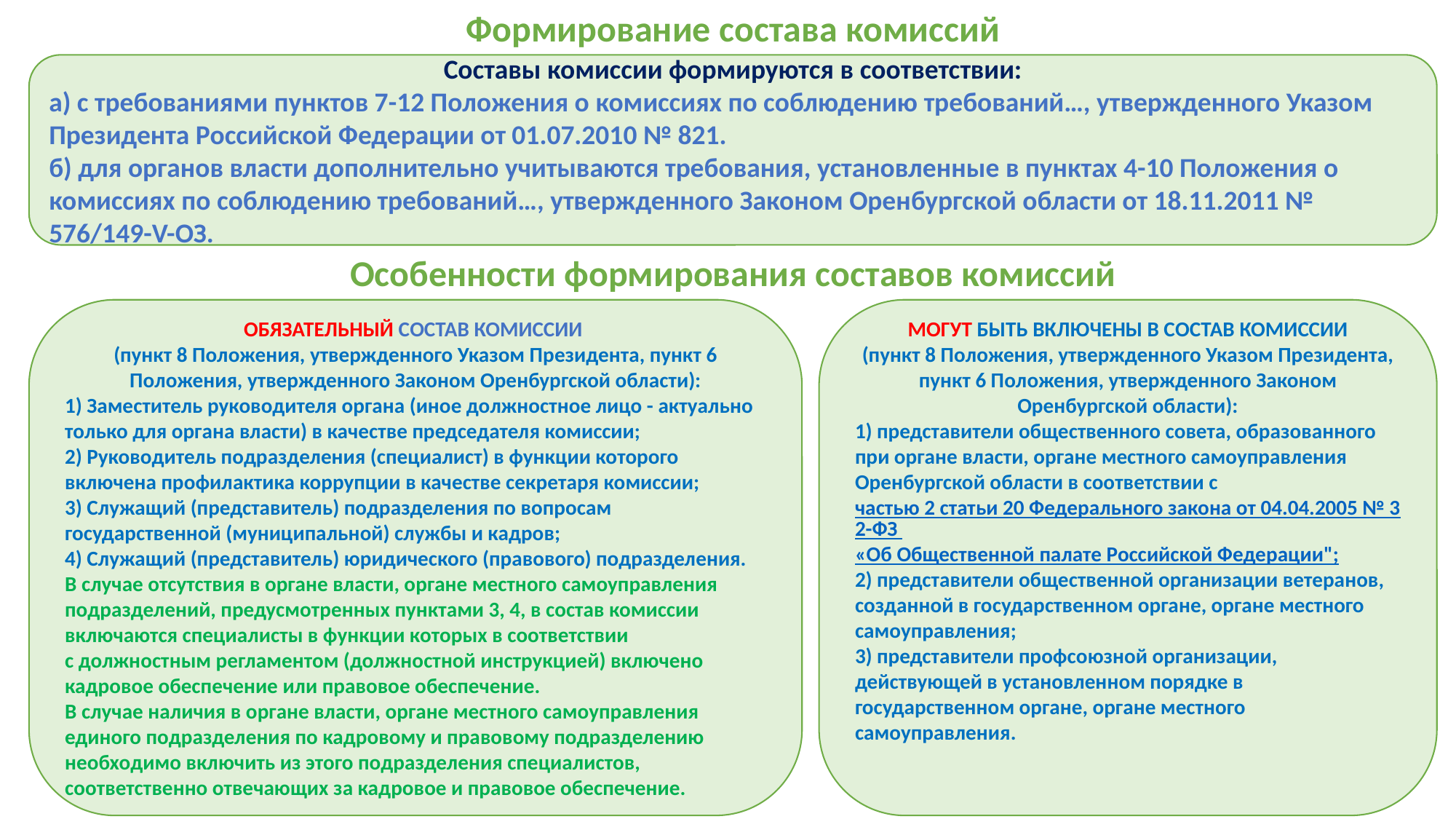

Формирование состава комиссий
Составы комиссии формируются в соответствии:
а) с требованиями пунктов 7-12 Положения о комиссиях по соблюдению требований…, утвержденного Указом Президента Российской Федерации от 01.07.2010 № 821.
б) для органов власти дополнительно учитываются требования, установленные в пунктах 4-10 Положения о комиссиях по соблюдению требований…, утвержденного Законом Оренбургской области от 18.11.2011 № 576/149-V-ОЗ.

ОБЯЗАТЕЛЬНЫЙ СОСТАВ КОМИССИИ
(пункт 8 Положения, утвержденного Указом Президента, пункт 6 Положения, утвержденного Законом Оренбургской области):
1) Заместитель руководителя органа (иное должностное лицо - актуально только для органа власти) в качестве председателя комиссии;
2) Руководитель подразделения (специалист) в функции которого включена профилактика коррупции в качестве секретаря комиссии;
3) Служащий (представитель) подразделения по вопросам государственной (муниципальной) службы и кадров;
4) Служащий (представитель) юридического (правового) подразделения.
В случае отсутствия в органе власти, органе местного самоуправления подразделений, предусмотренных пунктами 3, 4, в состав комиссии включаются специалисты в функции которых в соответствии
с должностным регламентом (должностной инструкцией) включено кадровое обеспечение или правовое обеспечение.
В случае наличия в органе власти, органе местного самоуправления единого подразделения по кадровому и правовому подразделению необходимо включить из этого подразделения специалистов, соответственно отвечающих за кадровое и правовое обеспечение.

Особенности формирования составов комиссий
МОГУТ БЫТЬ ВКЛЮЧЕНЫ В СОСТАВ КОМИССИИ
(пункт 8 Положения, утвержденного Указом Президента, пункт 6 Положения, утвержденного Законом Оренбургской области):
1) представители общественного совета, образованного при органе власти, органе местного самоуправления Оренбургской области в соответствии с частью 2 статьи 20 Федерального закона от 04.04.2005 № 32-ФЗ
«Об Общественной палате Российской Федерации";
2) представители общественной организации ветеранов, созданной в государственном органе, органе местного самоуправления;
3) представители профсоюзной организации, действующей в установленном порядке в государственном органе, органе местного самоуправления.